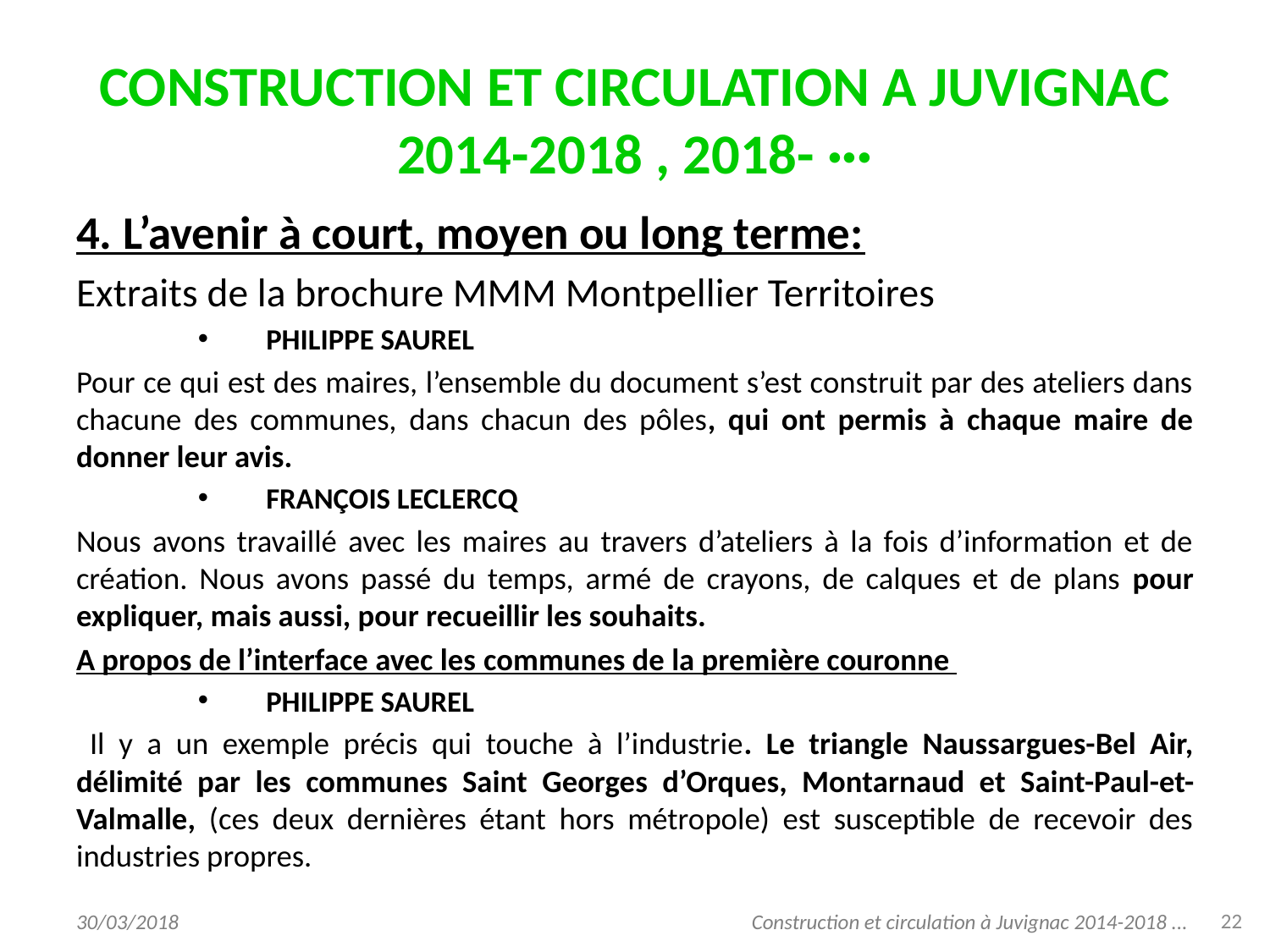

# CONSTRUCTION ET CIRCULATION A JUVIGNAC 2014-2018 , 2018- ···
4. L’avenir à court, moyen ou long terme:
Extraits de la brochure MMM Montpellier Territoires
PHILIPPE SAUREL
Pour ce qui est des maires, l’ensemble du document s’est construit par des ateliers dans chacune des communes, dans chacun des pôles, qui ont permis à chaque maire de donner leur avis.
FRANÇOIS LECLERCQ
Nous avons travaillé avec les maires au travers d’ateliers à la fois d’information et de création. Nous avons passé du temps, armé de crayons, de calques et de plans pour expliquer, mais aussi, pour recueillir les souhaits.
A propos de l’interface avec les communes de la première couronne
PHILIPPE SAUREL
 Il y a un exemple précis qui touche à l’industrie. Le triangle Naussargues-Bel Air, délimité par les communes Saint Georges d’Orques, Montarnaud et Saint-Paul-et-Valmalle, (ces deux dernières étant hors métropole) est susceptible de recevoir des industries propres.

22
30/03/2018
Construction et circulation à Juvignac 2014-2018 ...